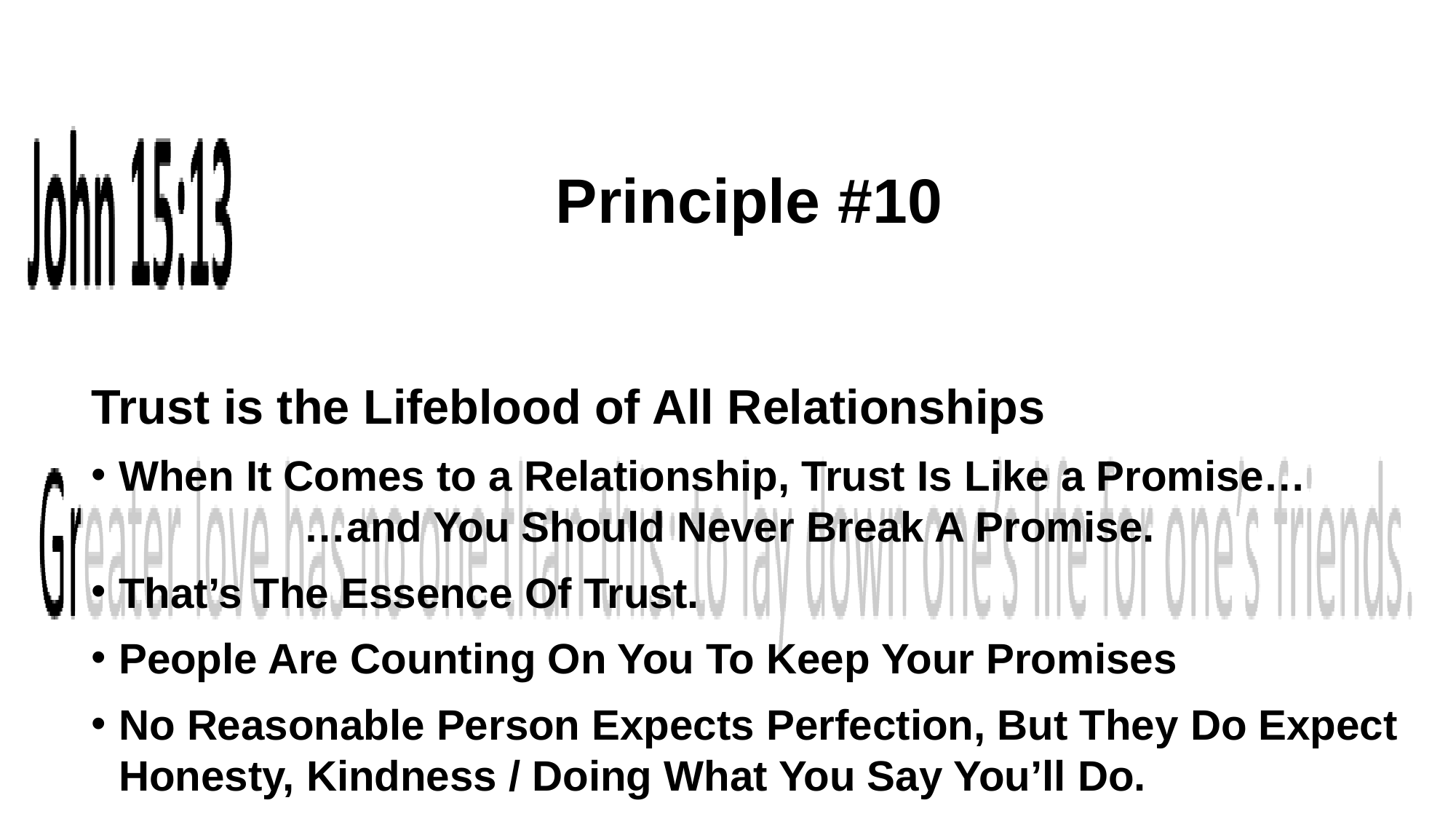

# Principle #10
Trust is the Lifeblood of All Relationships
When It Comes to a Relationship, Trust Is Like a Promise…
                  …and You Should Never Break A Promise.
That’s The Essence Of Trust.
People Are Counting On You To Keep Your Promises
No Reasonable Person Expects Perfection, But They Do Expect Honesty, Kindness / Doing What You Say You’ll Do.